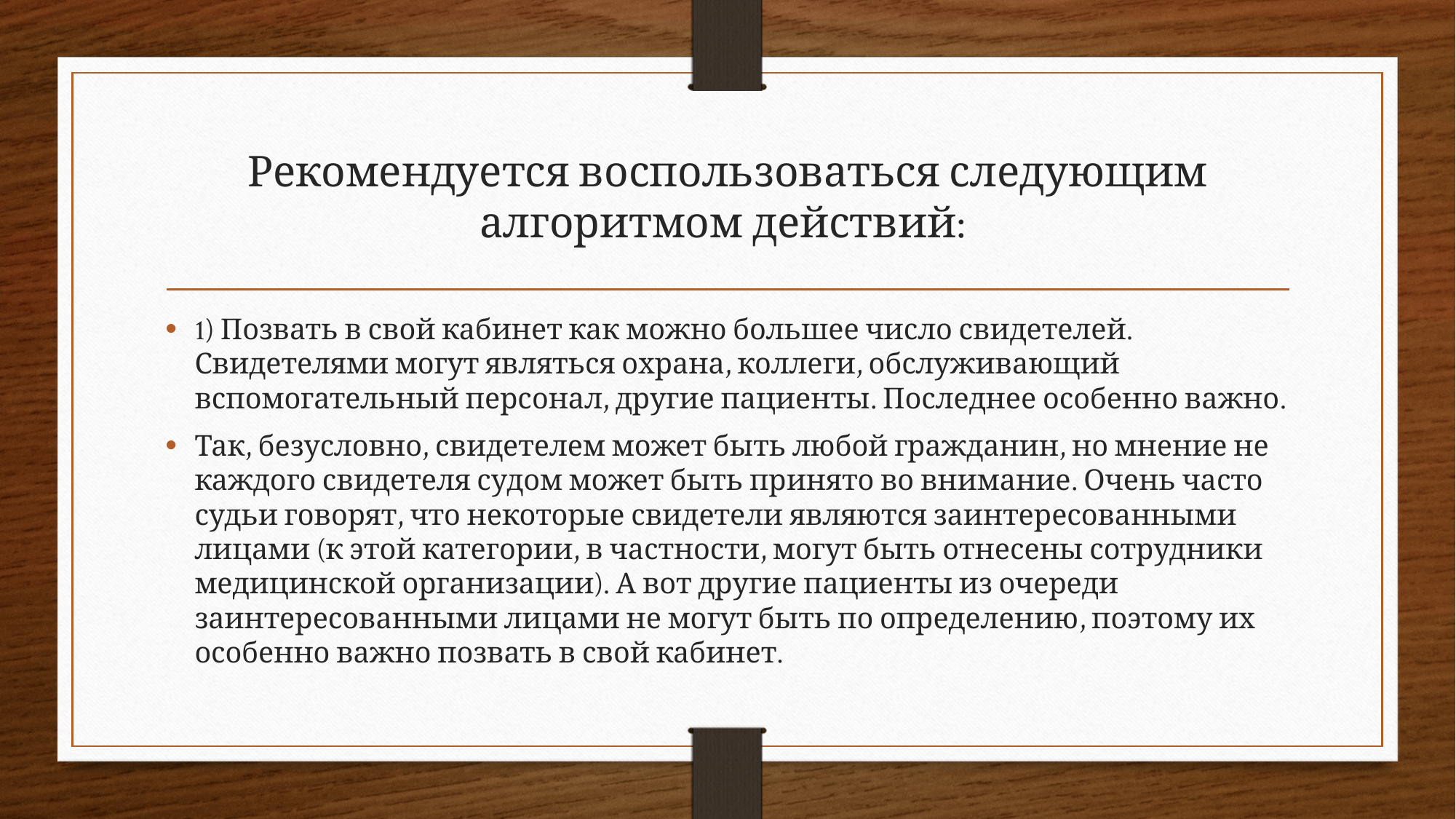

# Рекомендуется воспользоваться следующим алгоритмом действий:
1) Позвать в свой кабинет как можно большее число свидетелей. Свидетелями могут являться охрана, коллеги, обслуживающий вспомогательный персонал, другие пациенты. Последнее особенно важно.
Так, безусловно, свидетелем может быть любой гражданин, но мнение не каждого свидетеля судом может быть принято во внимание. Очень часто судьи говорят, что некоторые свидетели являются заинтересованными лицами (к этой категории, в частности, могут быть отнесены сотрудники медицинской организации). А вот другие пациенты из очереди заинтересованными лицами не могут быть по определению, поэтому их особенно важно позвать в свой кабинет.